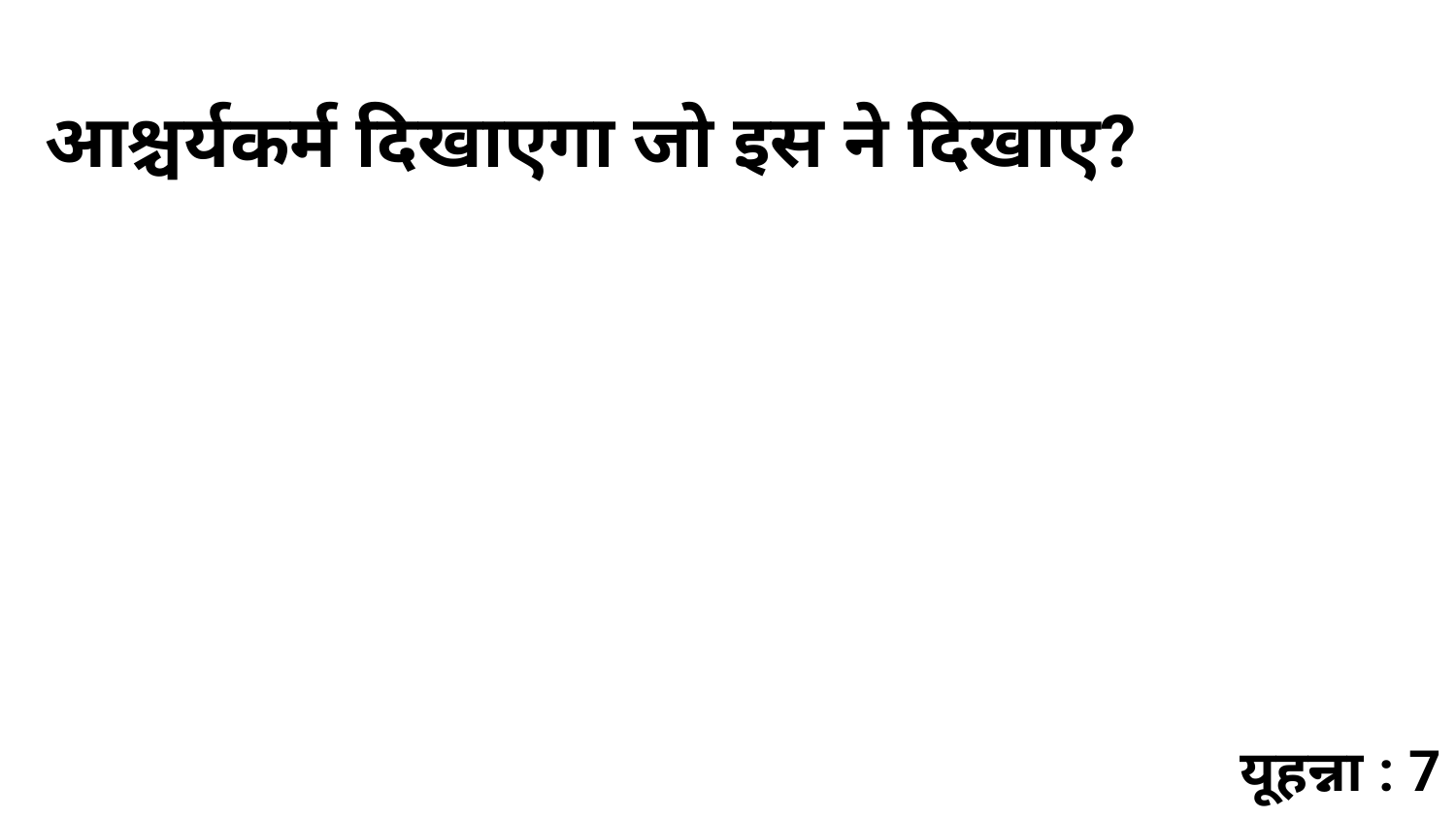

आश्चर्यकर्म दिखाएगा जो इस ने दिखाए?
यूहन्ना : 7